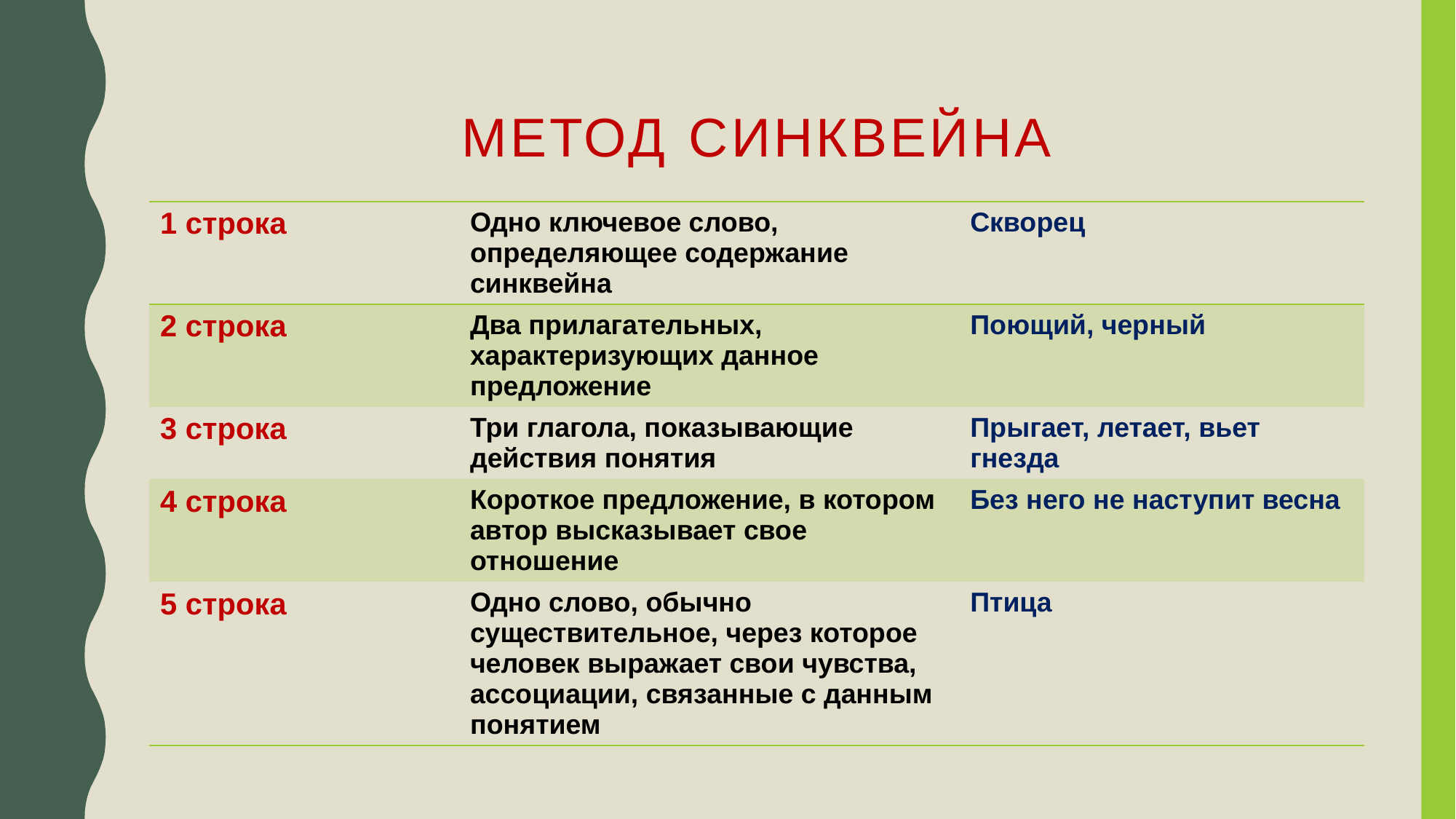

# Метод синквейна
| 1 строка | Одно ключевое слово, определяющее содержание синквейна | Скворец |
| --- | --- | --- |
| 2 строка | Два прилагательных, характеризующих данное предложение | Поющий, черный |
| 3 строка | Три глагола, показывающие действия понятия | Прыгает, летает, вьет гнезда |
| 4 строка | Короткое предложение, в котором автор высказывает свое отношение | Без него не наступит весна |
| 5 строка | Одно слово, обычно существительное, через которое человек выражает свои чувства, ассоциации, связанные с данным понятием | Птица |